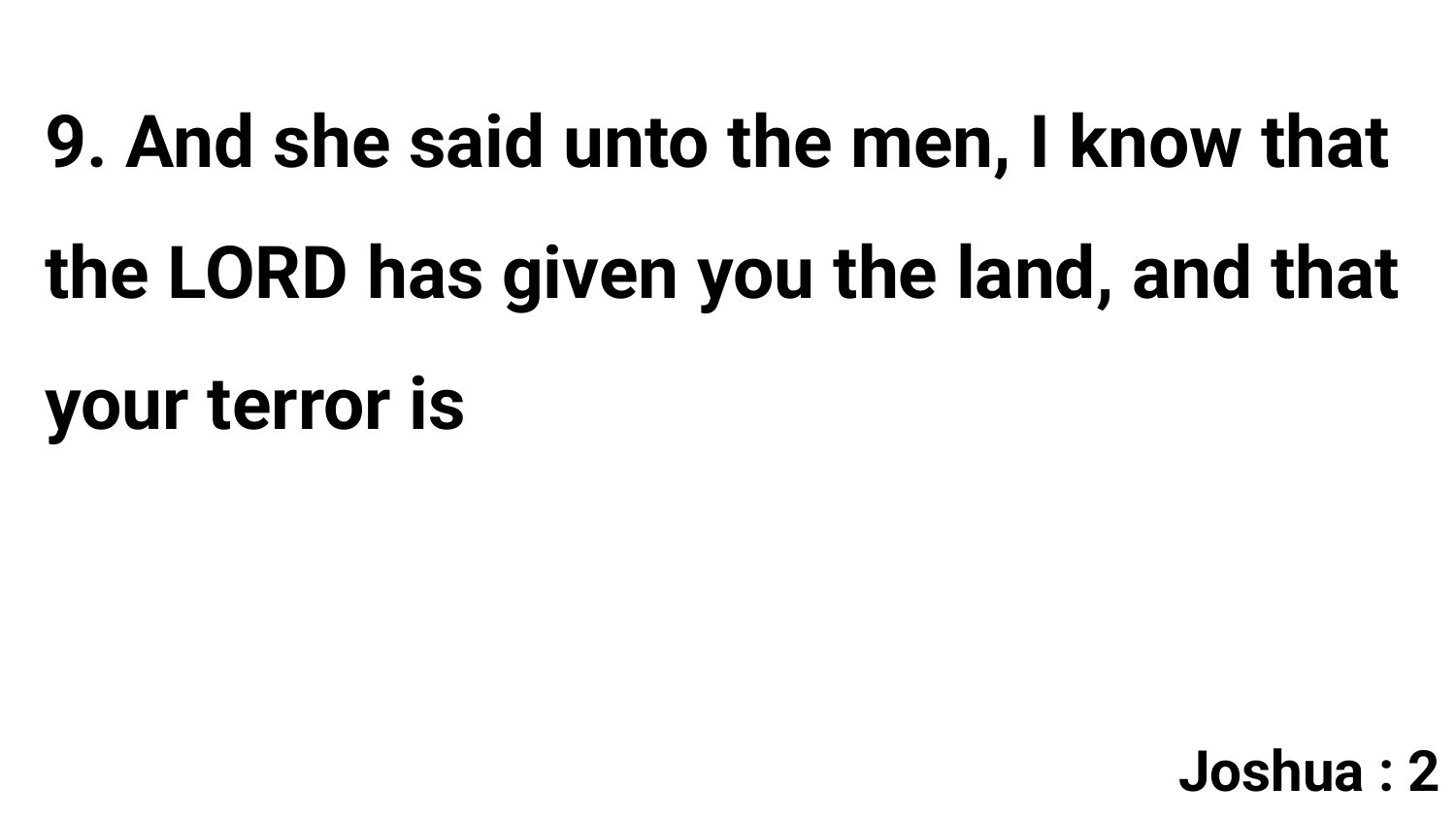

9. And she said unto the men, I know that the LORD has given you the land, and that your terror is
Joshua : 2